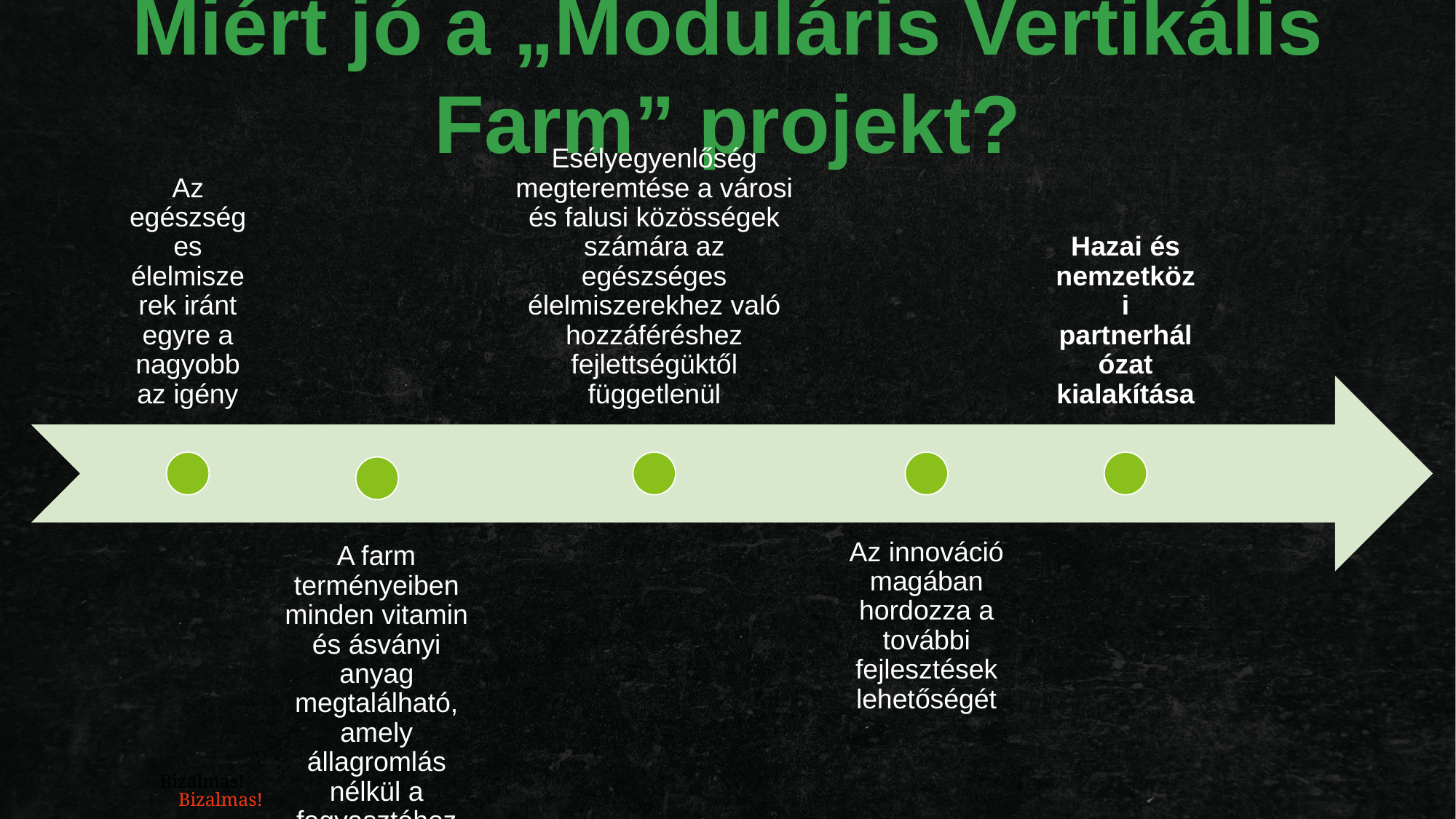

# Miért jó a „Moduláris Vertikális Farm” projekt?
Az egészséges élelmiszerek iránt egyre a nagyobb az igény
A farm terményeiben minden vitamin és ásványi anyag megtalálható, amely állagromlás nélkül a fogyasztóhoz jut
Esélyegyenlőség megteremtése a városi és falusi közösségek számára az egészséges élelmiszerekhez való hozzáféréshez fejlettségüktől függetlenül
Az innováció magában hordozza a további fejlesztések lehetőségét
Hazai és nemzetközi partnerhálózat kialakítása
Bizalmas!
Bizalmas!